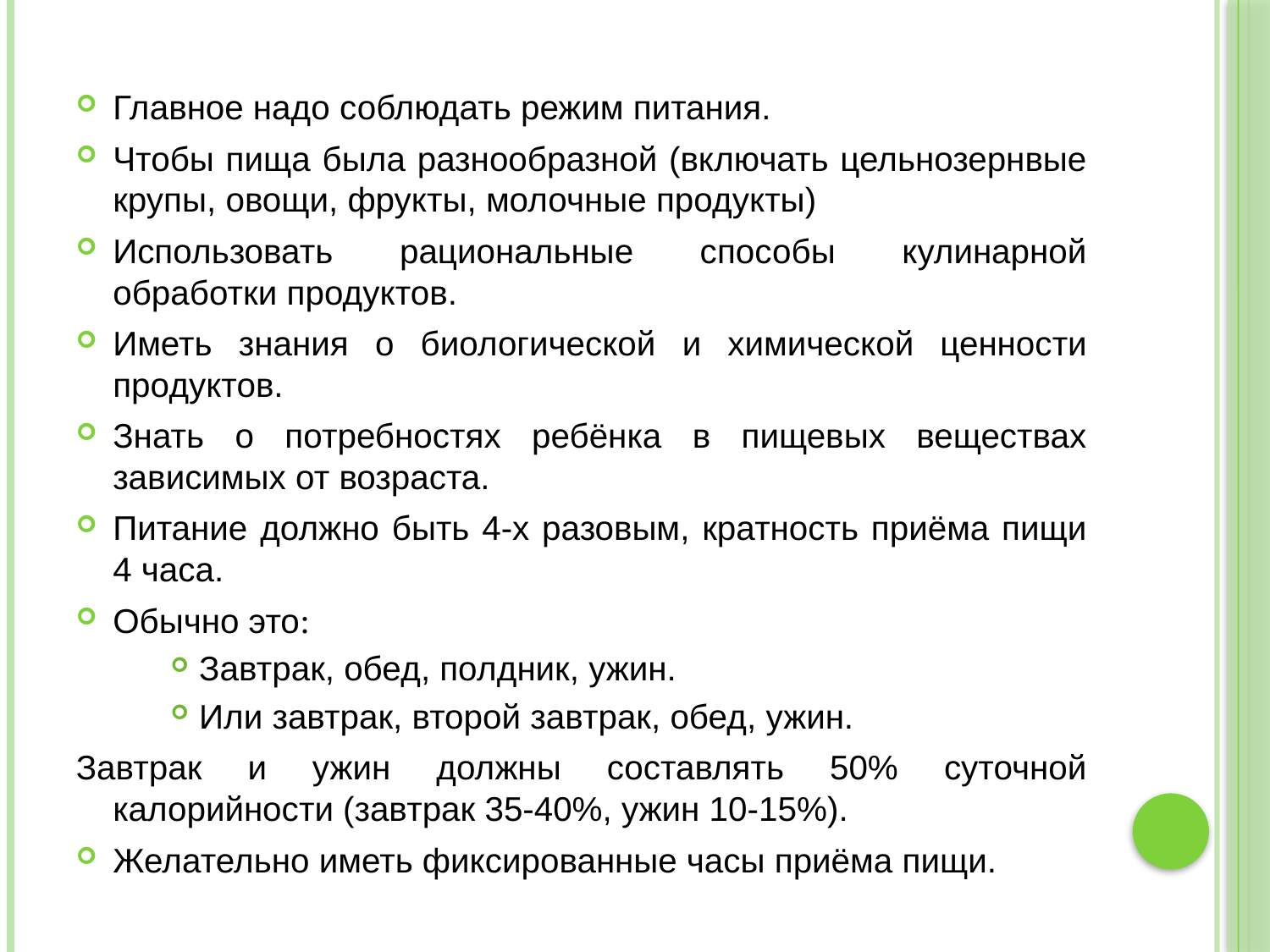

Главное надо соблюдать режим питания.
Чтобы пища была разнообразной (включать цельнозернвые крупы, овощи, фрукты, молочные продукты)
Использовать рациональные способы кулинарной обработки продуктов.
Иметь знания о биологической и химической ценности продуктов.
Знать о потребностях ребёнка в пищевых веществах зависимых от возраста.
Питание должно быть 4-х разовым, кратность приёма пищи 4 часа.
Обычно это:
Завтрак, обед, полдник, ужин.
Или завтрак, второй завтрак, обед, ужин.
Завтрак и ужин должны составлять 50% суточной калорийности (завтрак 35-40%, ужин 10-15%).
Желательно иметь фиксированные часы приёма пищи.